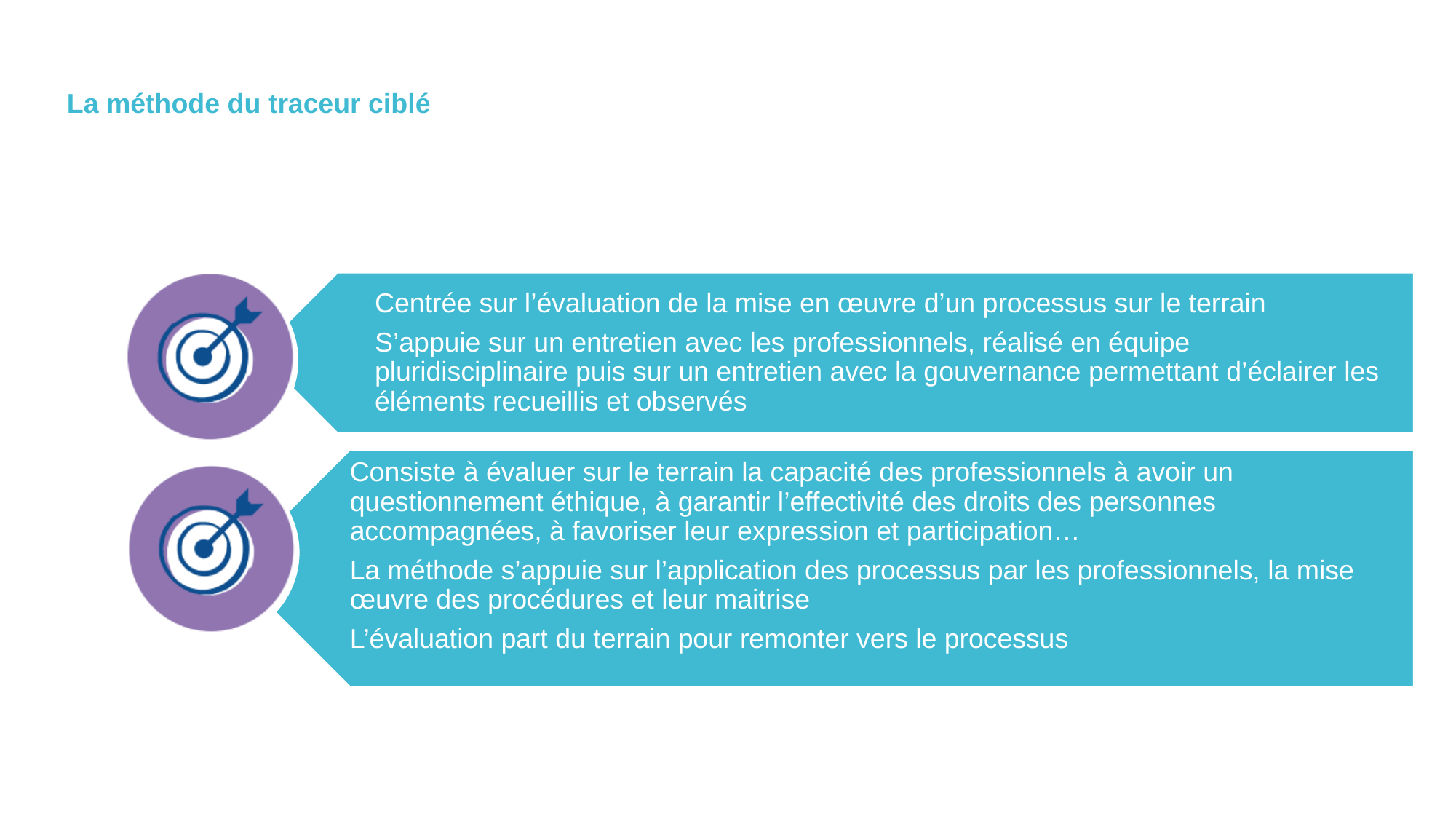

La méthode du traceur ciblé

Centrée sur l’évaluation de la mise en œuvre d’un processus sur le terrain
S’appuie sur un entretien avec les professionnels, réalisé en équipe     pluridisciplinaire puis sur un entretien avec la gouvernance permettant d’éclairer les éléments recueillis et observés

Consiste à évaluer sur le terrain la capacité des professionnels à avoir un questionnement éthique, à garantir l’effectivité des droits des personnes accompagnées, à favoriser leur expression et participation…
La méthode s’appuie sur l’application des processus par les professionnels, la mise œuvre des procédures et leur maitrise
L’évaluation part du terrain pour remonter vers le processus